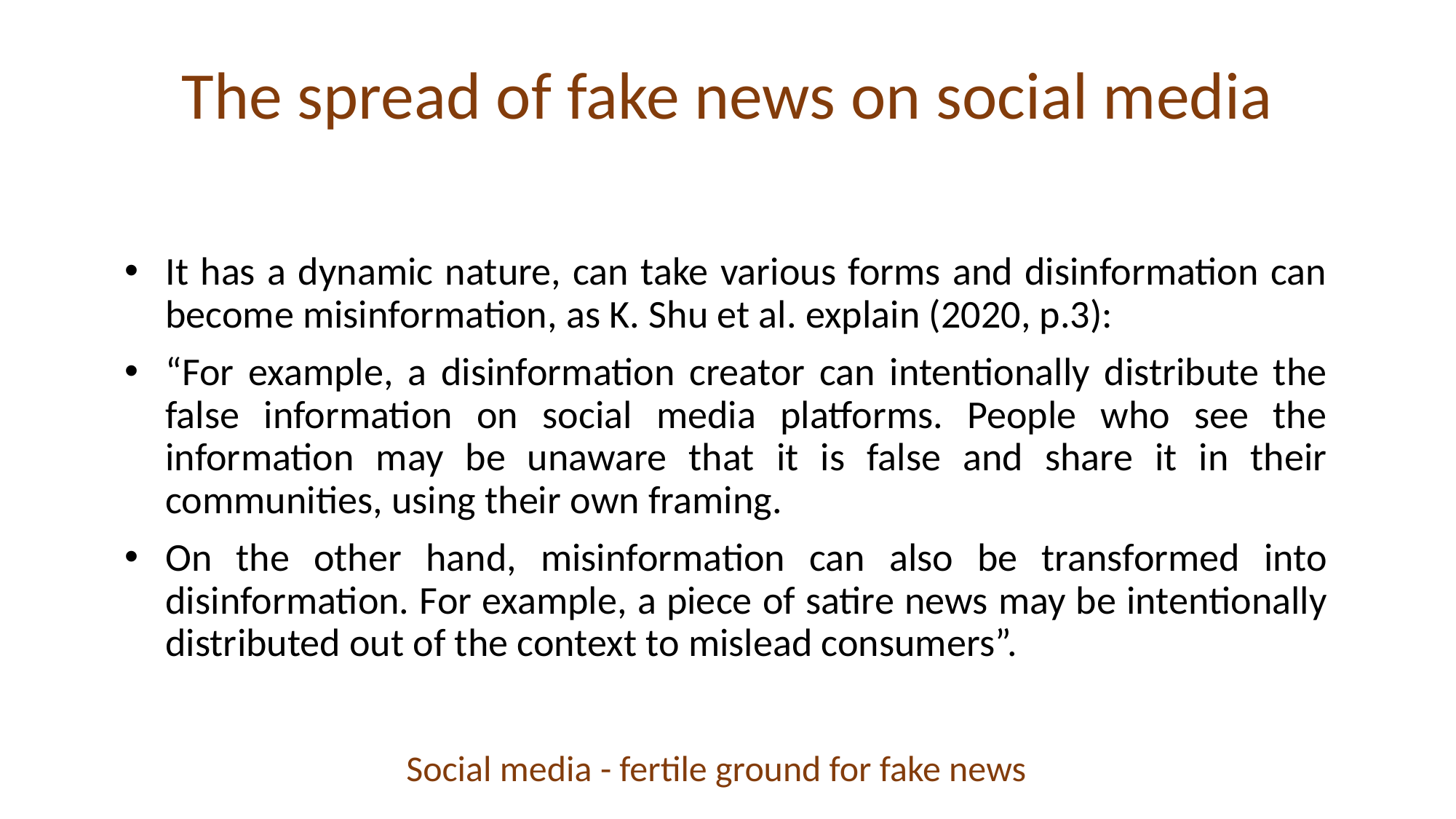

# The spread of fake news on social media
It has a dynamic nature, can take various forms and disinformation can become misinformation, as K. Shu et al. explain (2020, p.3):
“For example, a disinformation creator can intentionally distribute the false information on social media platforms. People who see the information may be unaware that it is false and share it in their communities, using their own framing.
On the other hand, misinformation can also be transformed into disinformation. For example, a piece of satire news may be intentionally distributed out of the context to mislead consumers”.
Social media - fertile ground for fake news